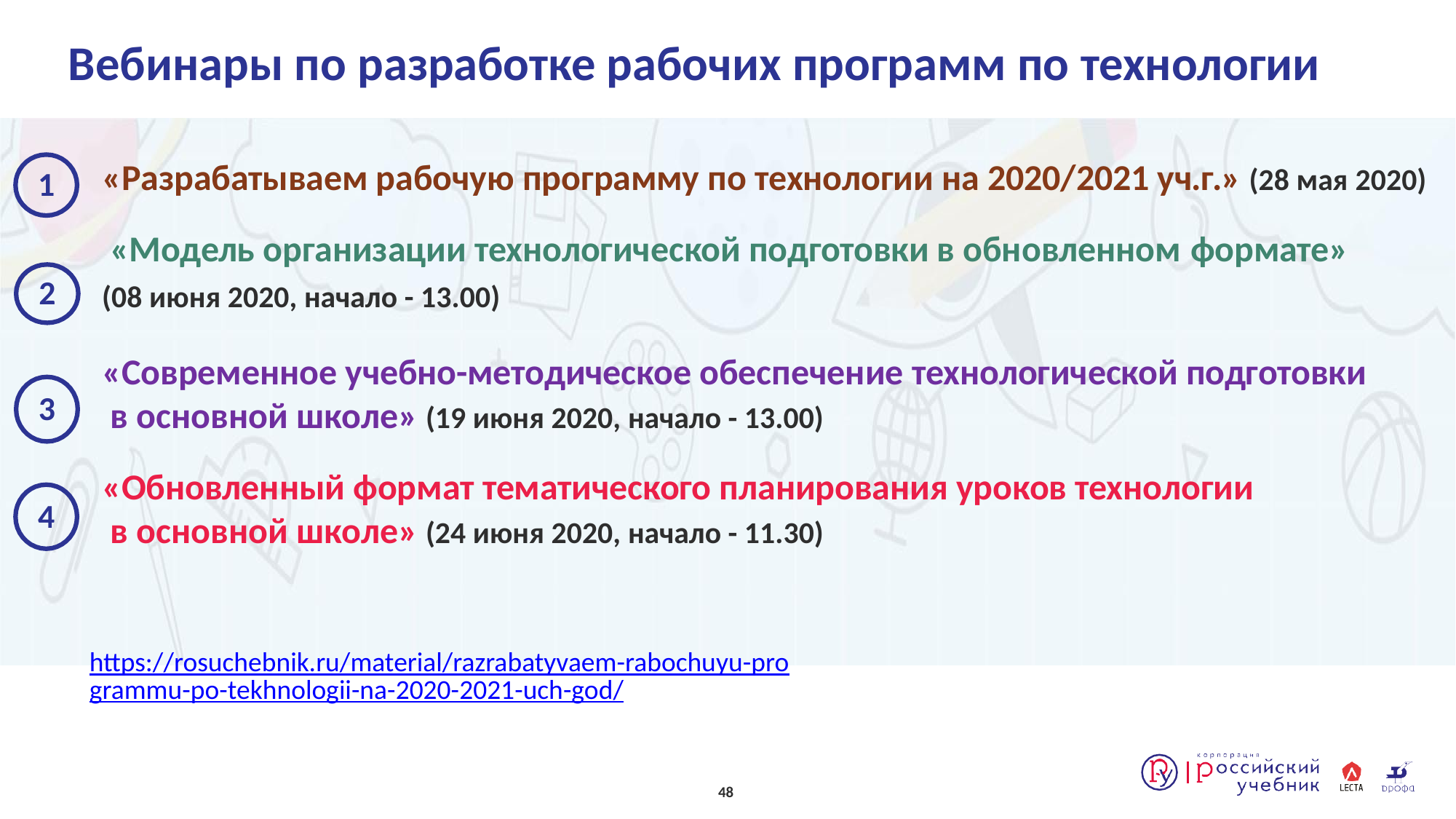

# Вебинары по разработке рабочих программ по технологии

«Разрабатываем рабочую программу по технологии на 2020/2021 уч.г.» (28 мая 2020)

1
«Модель организации технологической подготовки в обновленном формате»
(08 июня 2020, начало - 13.00)

2
«Современное учебно-методическое обеспечение технологической подготовки  в основной школе» (19 июня 2020, начало - 13.00)

3
«Обновленный формат тематического планирования уроков технологии  в основной школе» (24 июня 2020, начало - 11.30)

4
https://rosuchebnik.ru/material/razrabatyvaem-rabochuyu-programmu-po-tekhnologii-na-2020-2021-uch-god/

48